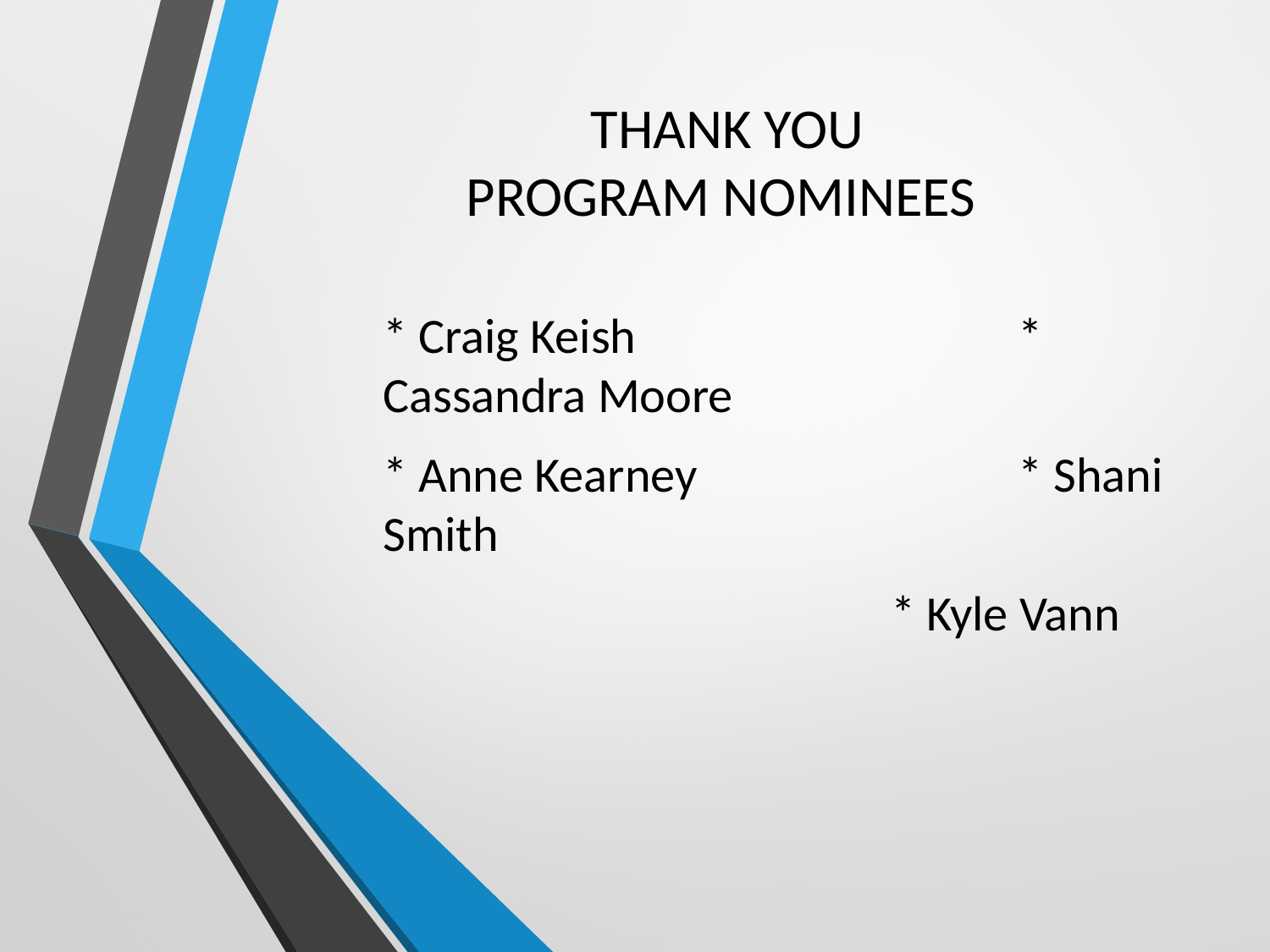

THANK YOU
PROGRAM NOMINEES

* Craig Keish		 		* Cassandra Moore
* Anne Kearney			* Shani Smith
				* Kyle Vann